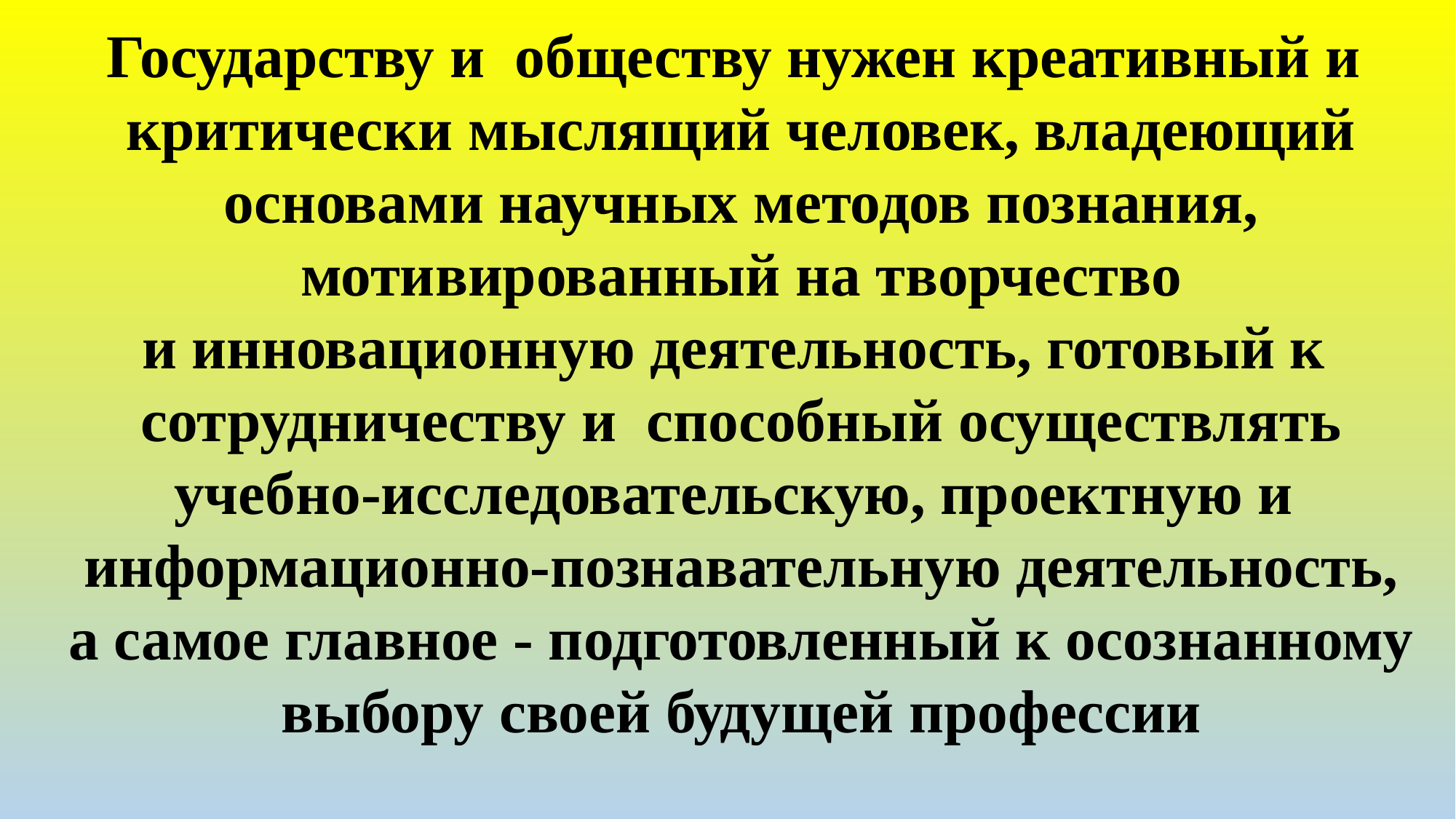

Государству и  обществу нужен креативный и  критически мыслящий человек, владеющий основами научных методов познания, мотивированный на творчество и инновационную деятельность, готовый к  сотрудничеству и  способный осуществлять учебно-исследовательскую, проектную и  информационно-познавательную деятельность, а самое главное - подготовленный к осознанному выбору своей будущей профессии